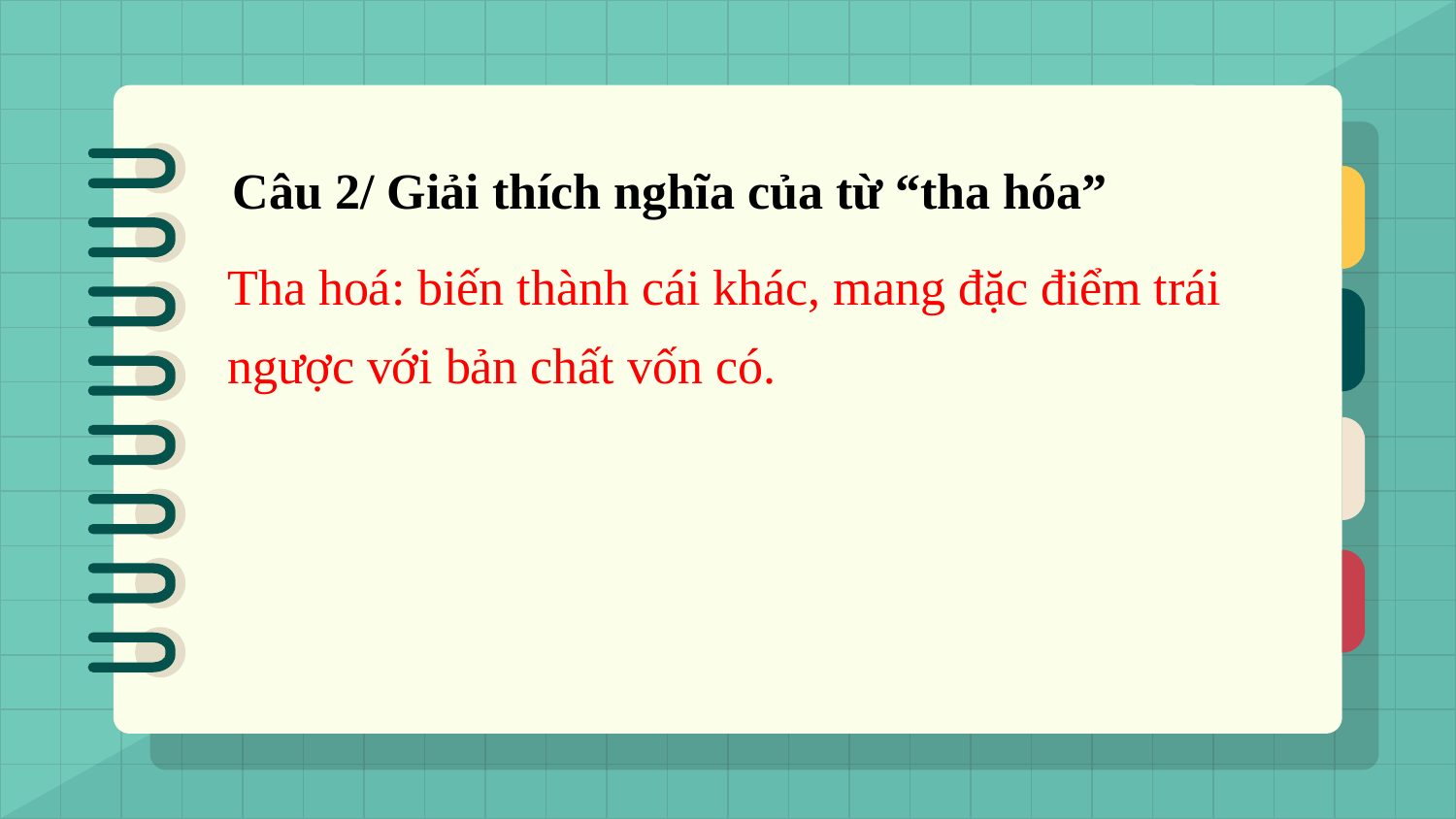

Câu 2/ Giải thích nghĩa của từ “tha hóa”
Tha hoá: biến thành cái khác, mang đặc điểm trái ngược với bản chất vốn có.